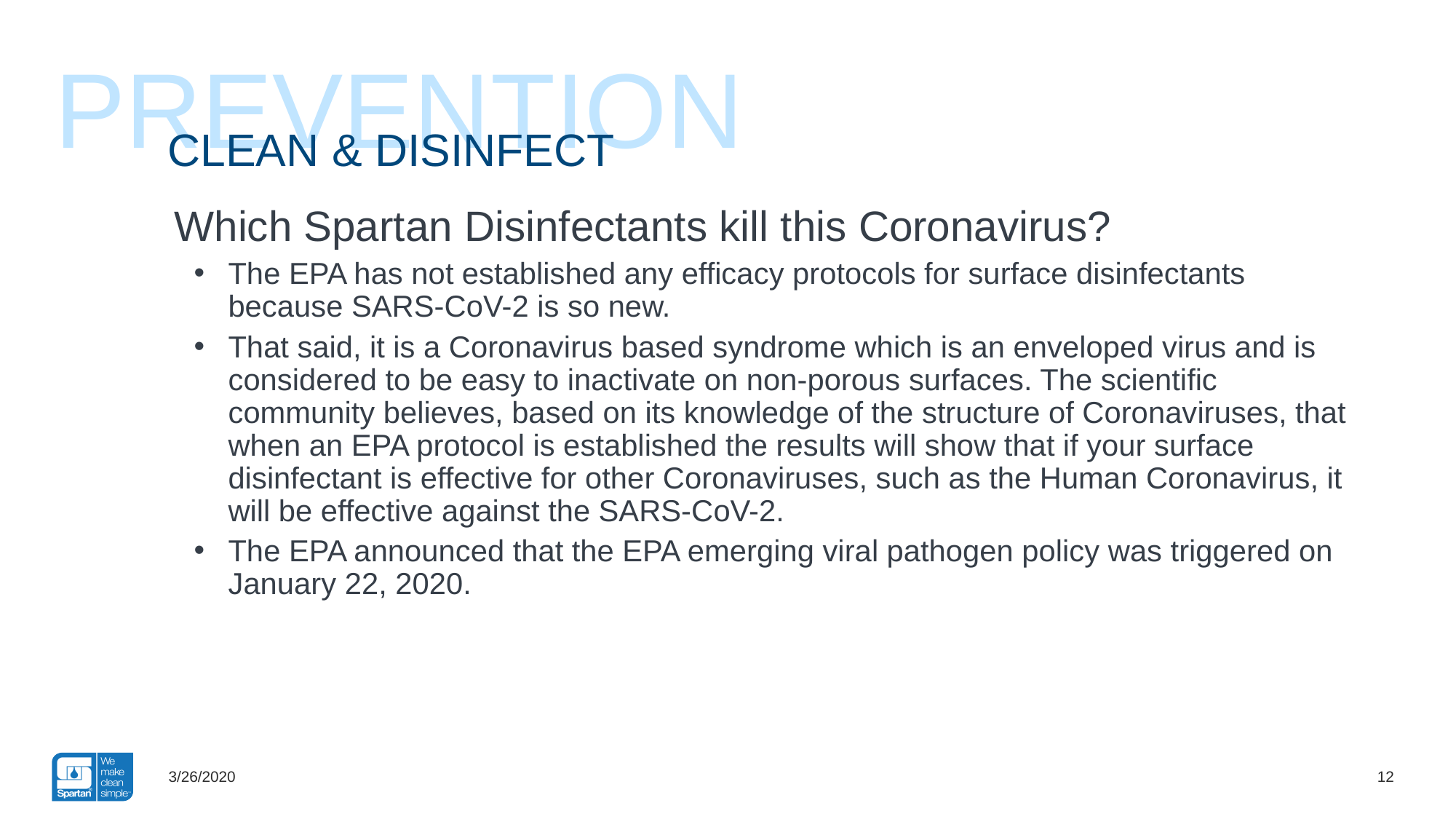

Prevention
# Clean & Disinfect
Which Spartan Disinfectants kill this Coronavirus?
The EPA has not established any efficacy protocols for surface disinfectants because SARS-CoV-2 is so new.
That said, it is a Coronavirus based syndrome which is an enveloped virus and is considered to be easy to inactivate on non-porous surfaces. The scientific community believes, based on its knowledge of the structure of Coronaviruses, that when an EPA protocol is established the results will show that if your surface disinfectant is effective for other Coronaviruses, such as the Human Coronavirus, it will be effective against the SARS-CoV-2.
The EPA announced that the EPA emerging viral pathogen policy was triggered on January 22, 2020.

3/26/2020
12